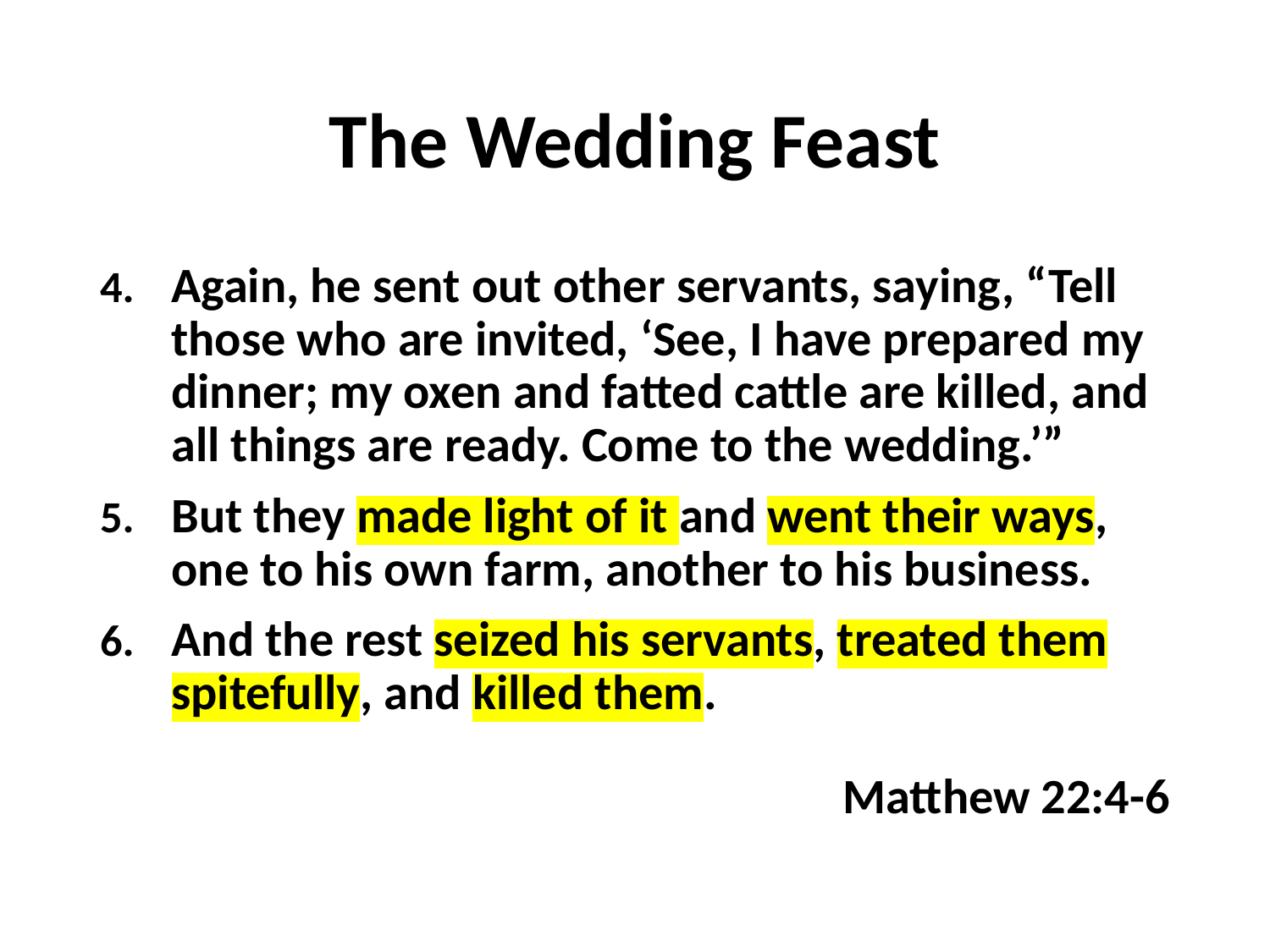

# The Wedding Feast
Again, he sent out other servants, saying, “Tell those who are invited, ‘See, I have prepared my dinner; my oxen and fatted cattle are killed, and all things are ready. Come to the wedding.’”
But they made light of it and went their ways, one to his own farm, another to his business.
And the rest seized his servants, treated them spitefully, and killed them.

Matthew 22:4-6